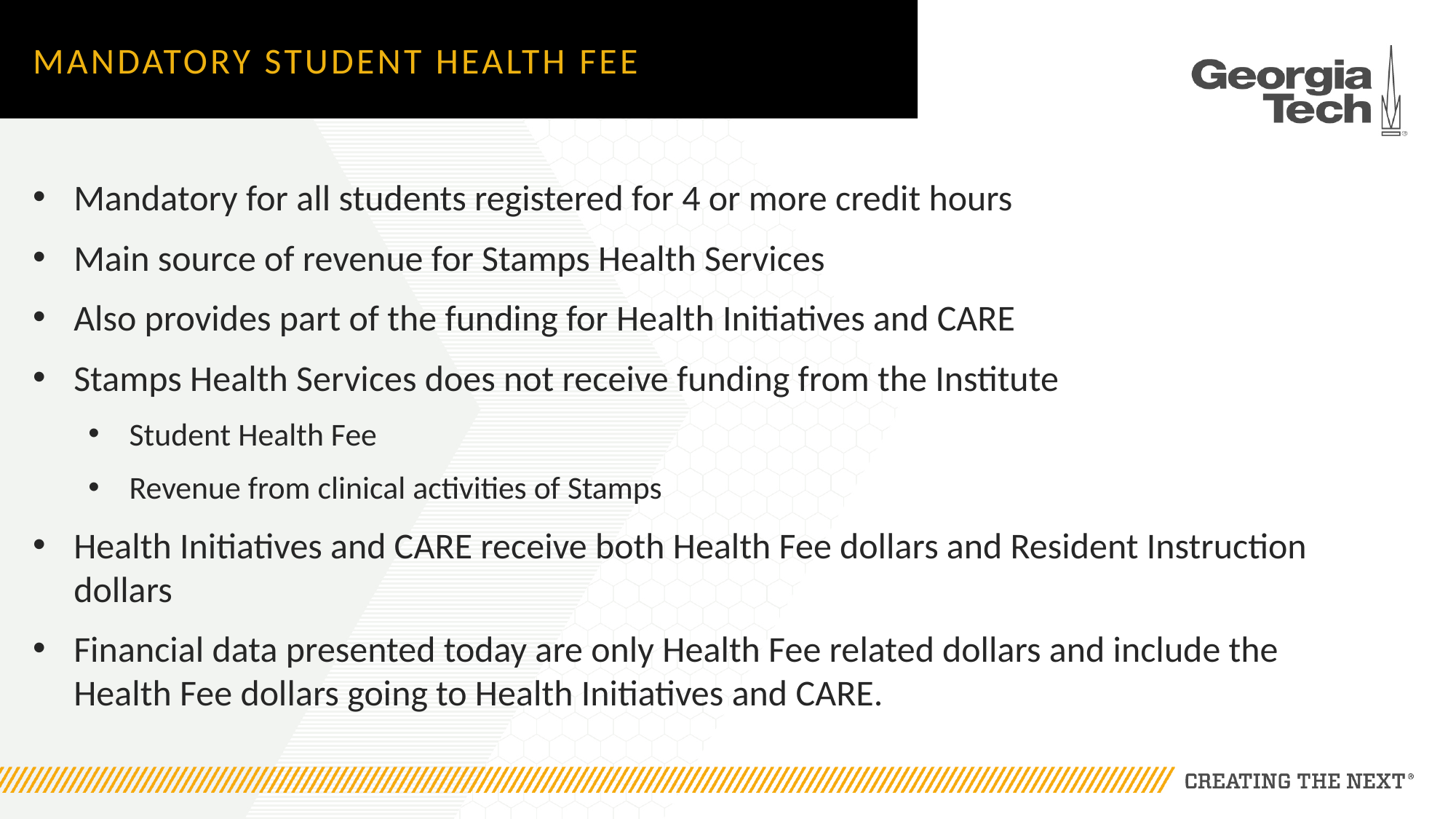

# Mandatory Student Health Fee
Mandatory for all students registered for 4 or more credit hours
Main source of revenue for Stamps Health Services
Also provides part of the funding for Health Initiatives and CARE
Stamps Health Services does not receive funding from the Institute
Student Health Fee
Revenue from clinical activities of Stamps
Health Initiatives and CARE receive both Health Fee dollars and Resident Instruction dollars
Financial data presented today are only Health Fee related dollars and include the Health Fee dollars going to Health Initiatives and CARE.